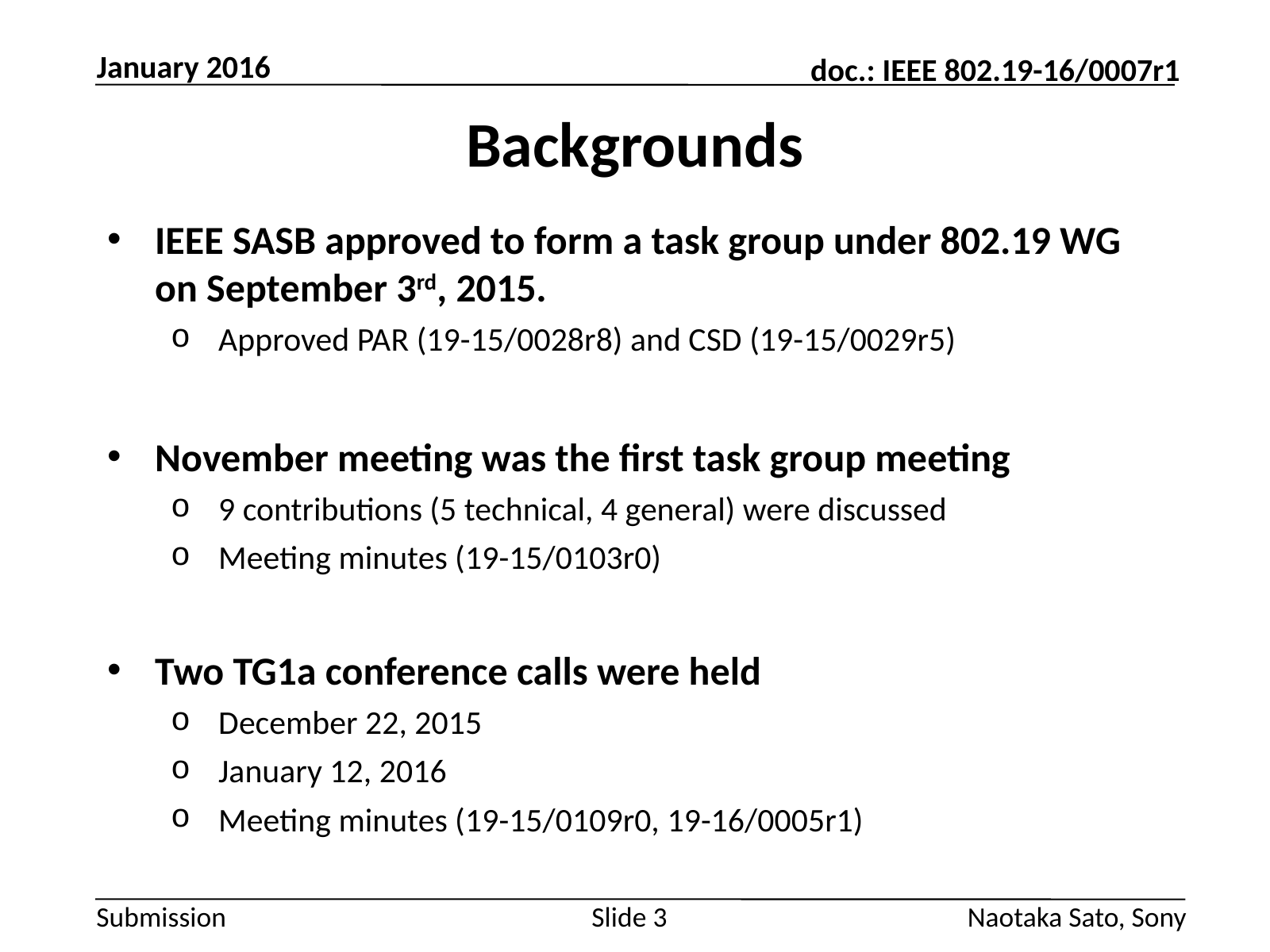

January 2016
# Backgrounds
IEEE SASB approved to form a task group under 802.19 WG on September 3rd, 2015.
Approved PAR (19-15/0028r8) and CSD (19-15/0029r5)

November meeting was the first task group meeting
9 contributions (5 technical, 4 general) were discussed
Meeting minutes (19-15/0103r0)

Two TG1a conference calls were held
December 22, 2015
January 12, 2016
Meeting minutes (19-15/0109r0, 19-16/0005r1)
Slide 3
Naotaka Sato, Sony